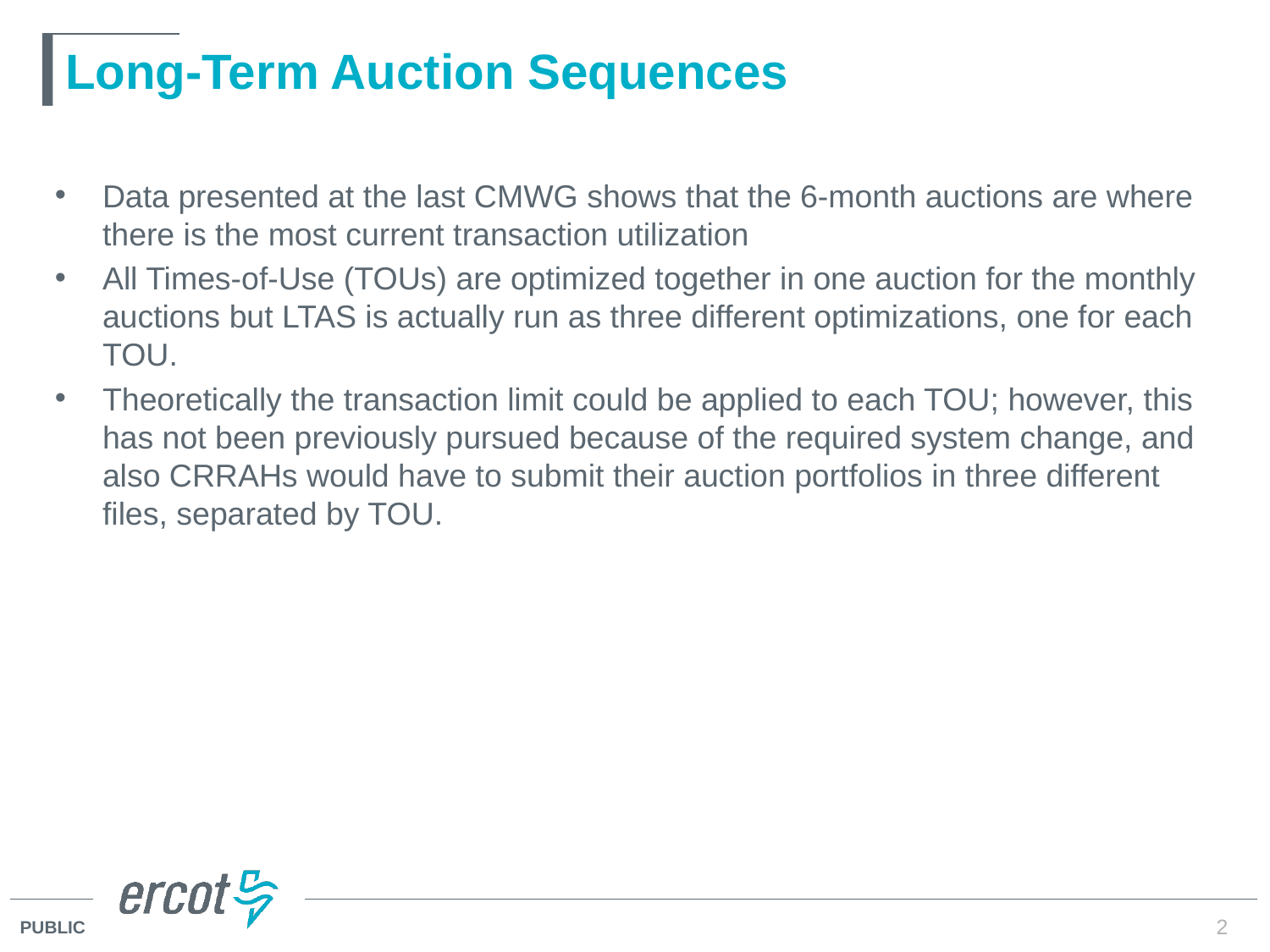

# Long-Term Auction Sequences
Data presented at the last CMWG shows that the 6-month auctions are where there is the most current transaction utilization
All Times-of-Use (TOUs) are optimized together in one auction for the monthly auctions but LTAS is actually run as three different optimizations, one for each TOU.
Theoretically the transaction limit could be applied to each TOU; however, this has not been previously pursued because of the required system change, and also CRRAHs would have to submit their auction portfolios in three different files, separated by TOU.
2